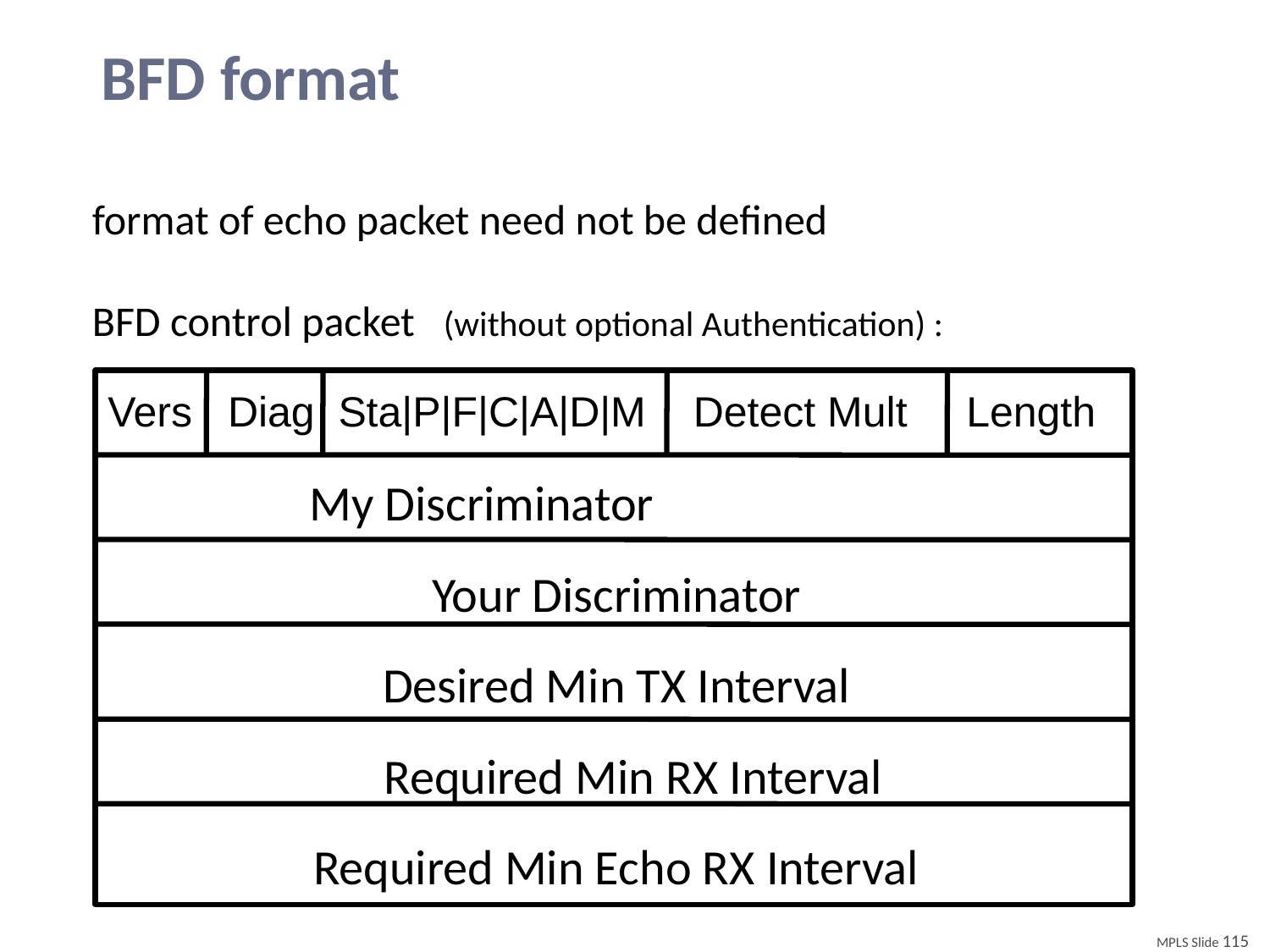

# BFD format
format of echo packet need not be defined

BFD control packet   (without optional Authentication) :

Vers   Diag  Sta|P|F|C|A|D|M    Detect Mult     Length
My Discriminator
Your Discriminator
Desired Min TX Interval
   Required Min RX Interval
Required Min Echo RX Interval